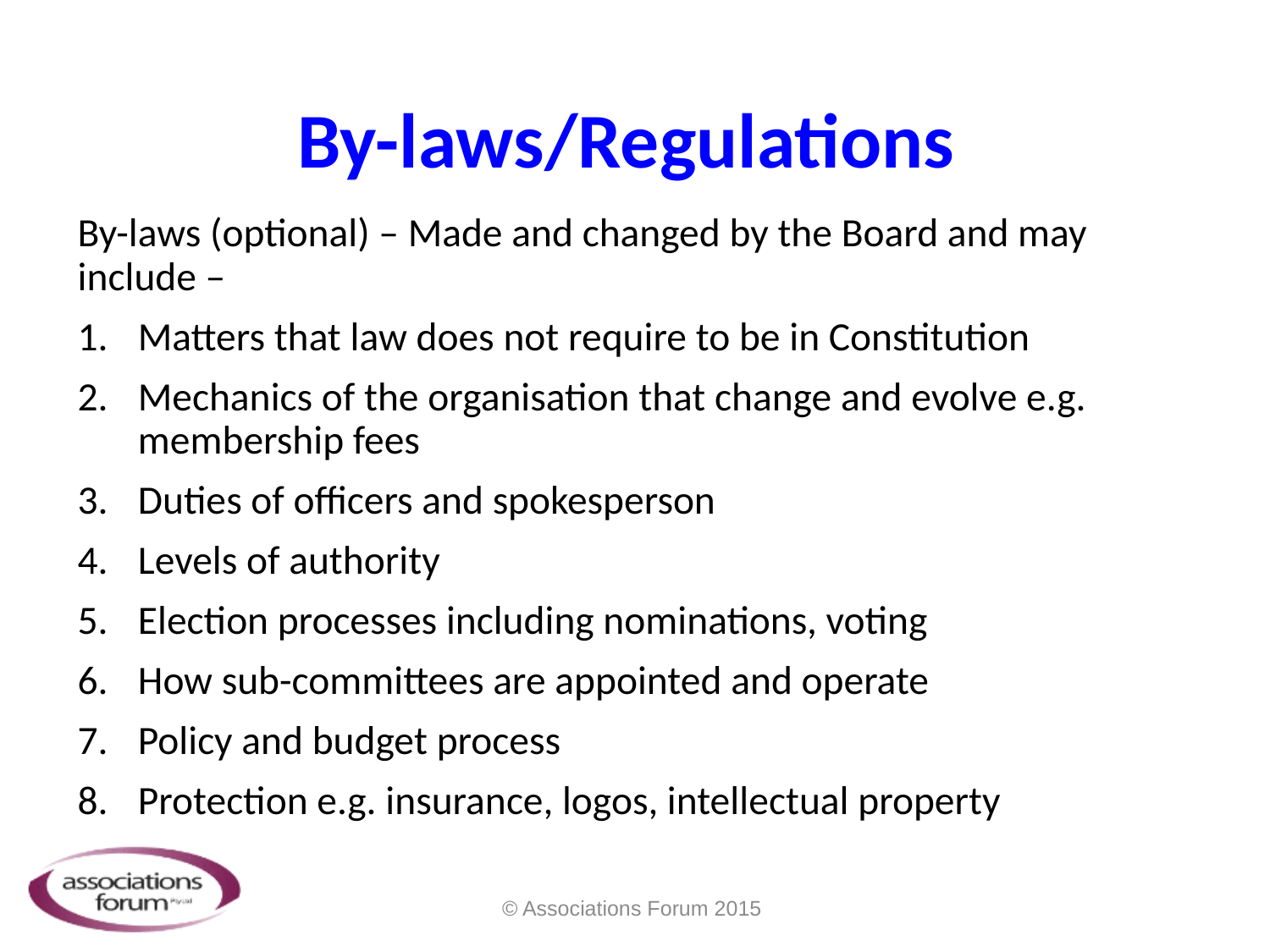

# By-laws/Regulations
By-laws (optional) – Made and changed by the Board and may include –
Matters that law does not require to be in Constitution
Mechanics of the organisation that change and evolve e.g. membership fees
Duties of officers and spokesperson
Levels of authority
Election processes including nominations, voting
How sub-committees are appointed and operate
Policy and budget process
Protection e.g. insurance, logos, intellectual property
© Associations Forum 2015